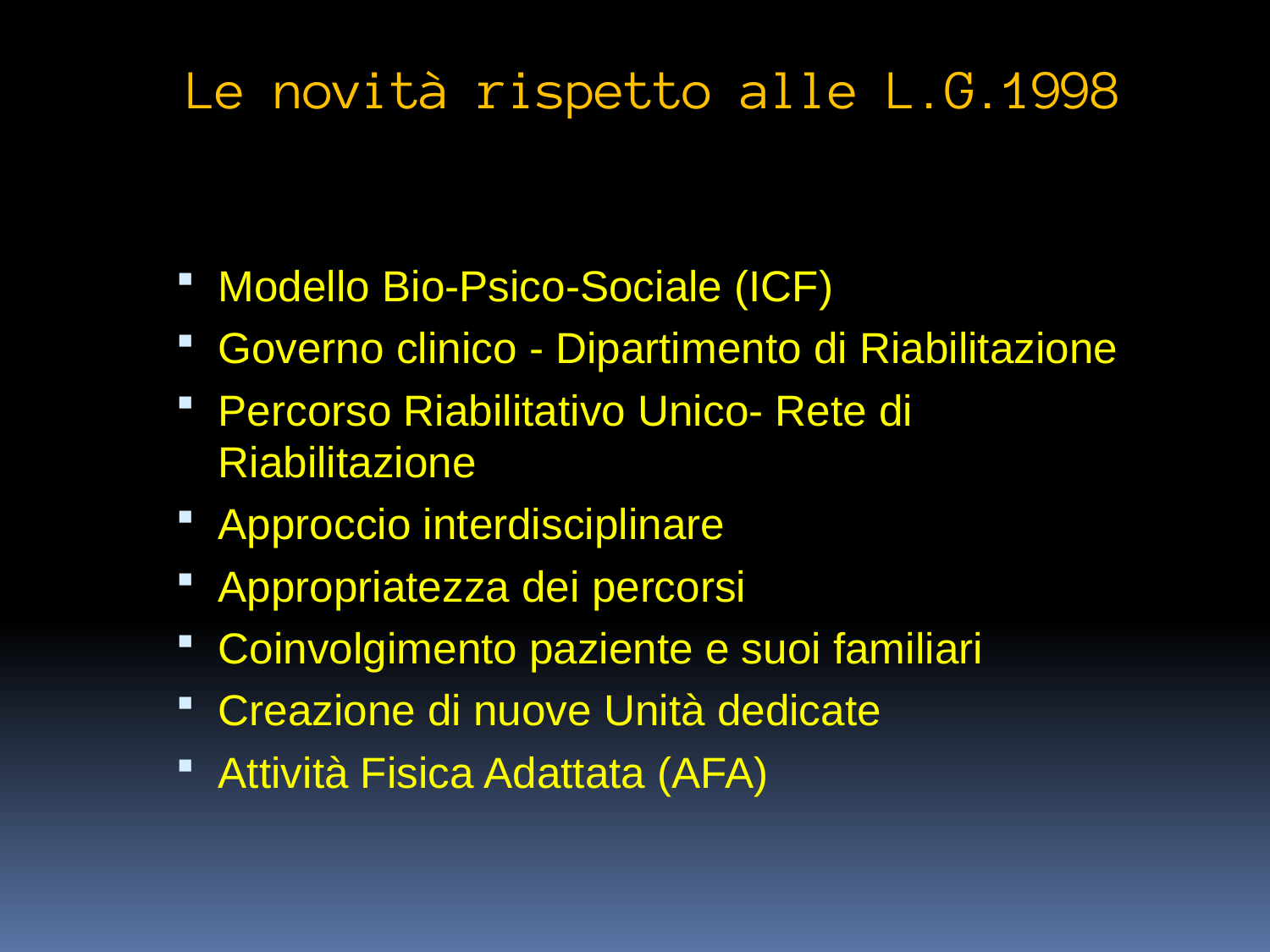

# Le novità rispetto alle L.G.1998
Modello Bio-Psico-Sociale (ICF)
Governo clinico - Dipartimento di Riabilitazione
Percorso Riabilitativo Unico- Rete di Riabilitazione
Approccio interdisciplinare
Appropriatezza dei percorsi
Coinvolgimento paziente e suoi familiari
Creazione di nuove Unità dedicate
Attività Fisica Adattata (AFA)